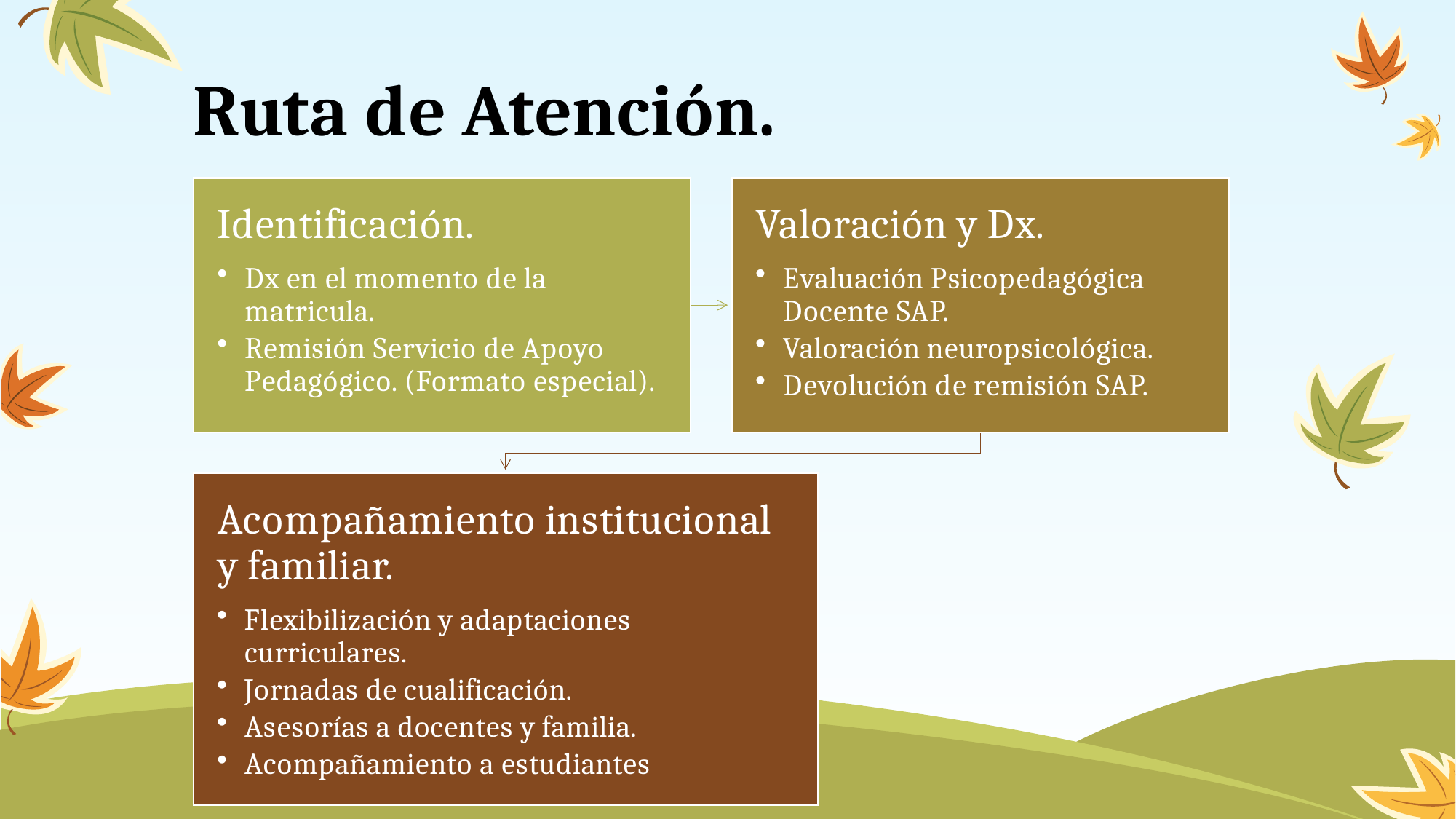

# Ruta de Atención.

Identificación.
Dx en el momento de la matricula.
Remisión Servicio de Apoyo Pedagógico. (Formato especial).

Valoración y Dx.
Evaluación Psicopedagógica Docente SAP.
Valoración neuropsicológica.
Devolución de remisión SAP.
Acompañamiento institucional y familiar.
Flexibilización y adaptaciones curriculares.
Jornadas de cualificación.
Asesorías a docentes y familia.
Acompañamiento a estudiantes